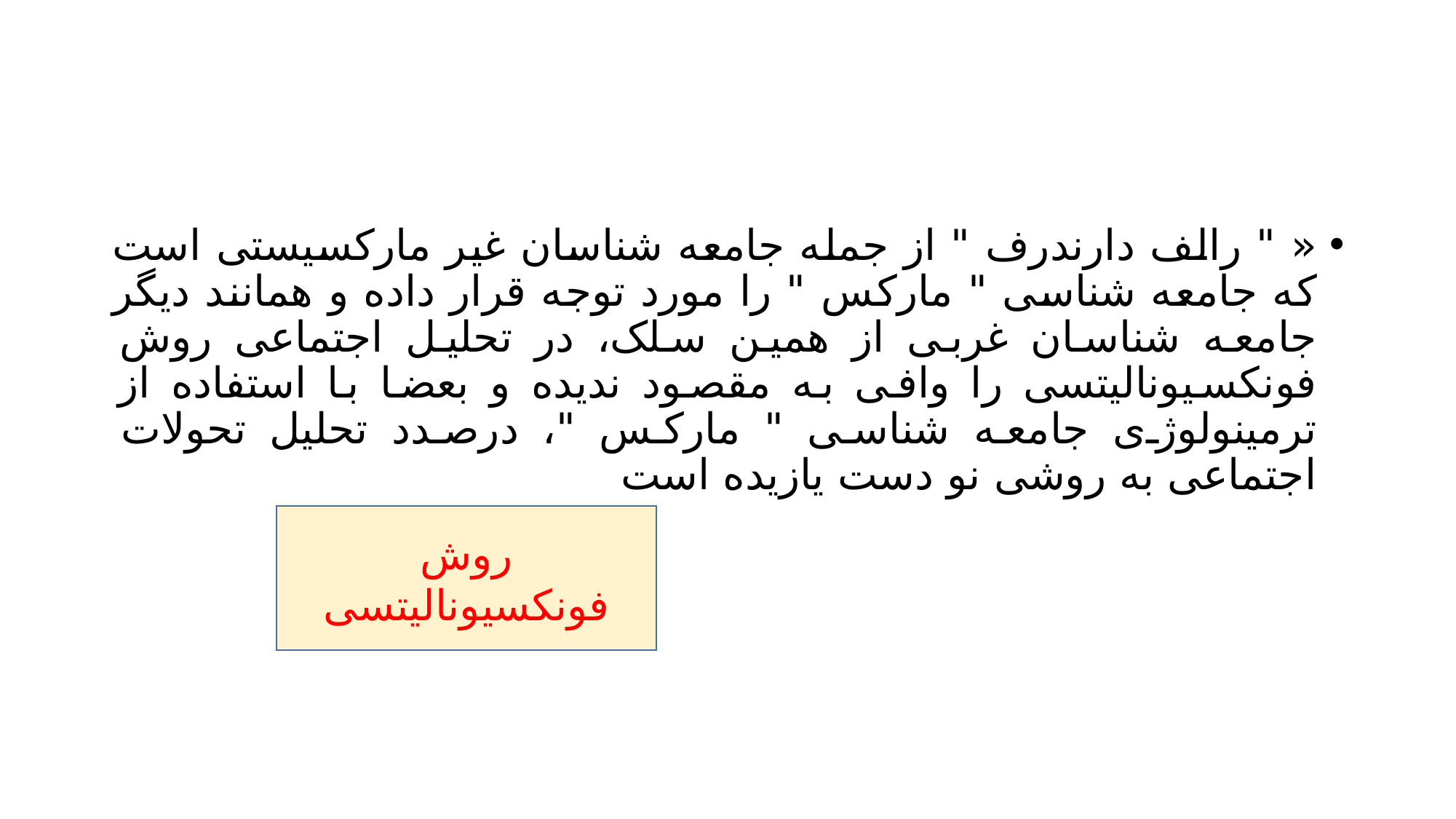

#
« " رالف دارندرف " از جمله جامعه شناسان غیر مارکسیستی است که جامعه شناسی " مارکس " را مورد توجه قرار داده و همانند دیگر جامعه شناسان غربی از همین سلک، در تحلیل اجتماعی روش فونکسیونالیتسی را وافی به مقصود ندیده و بعضا با استفاده از ترمینولوژی جامعه شناسی " مارکس "، درصدد تحلیل تحولات اجتماعی به روشی نو دست یازیده است
روش فونکسیونالیتسی